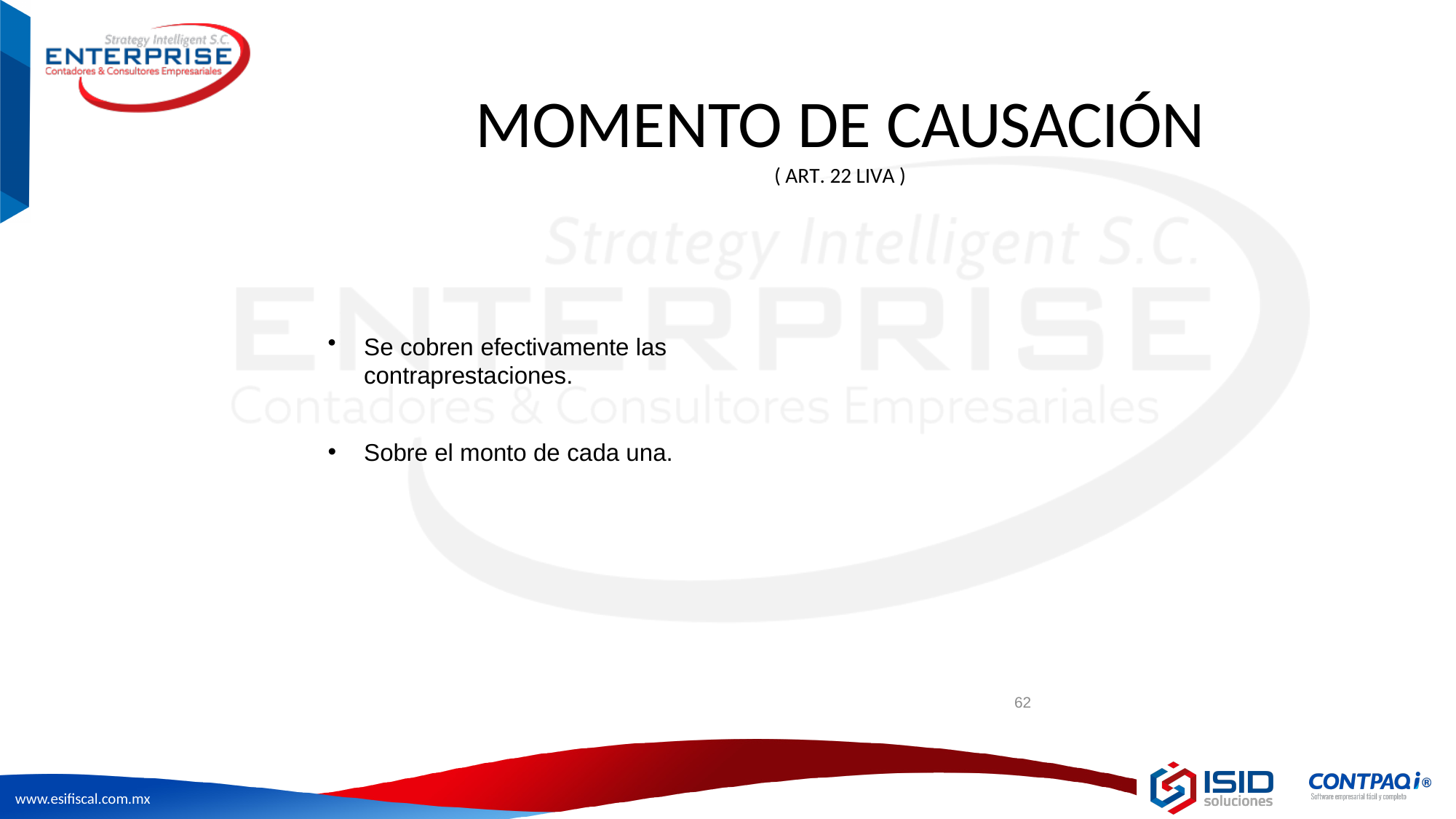

# MOMENTO DE CAUSACIÓN
( ART. 22 LIVA )
Se cobren efectivamente las contraprestaciones.

Sobre el monto de cada una.
62